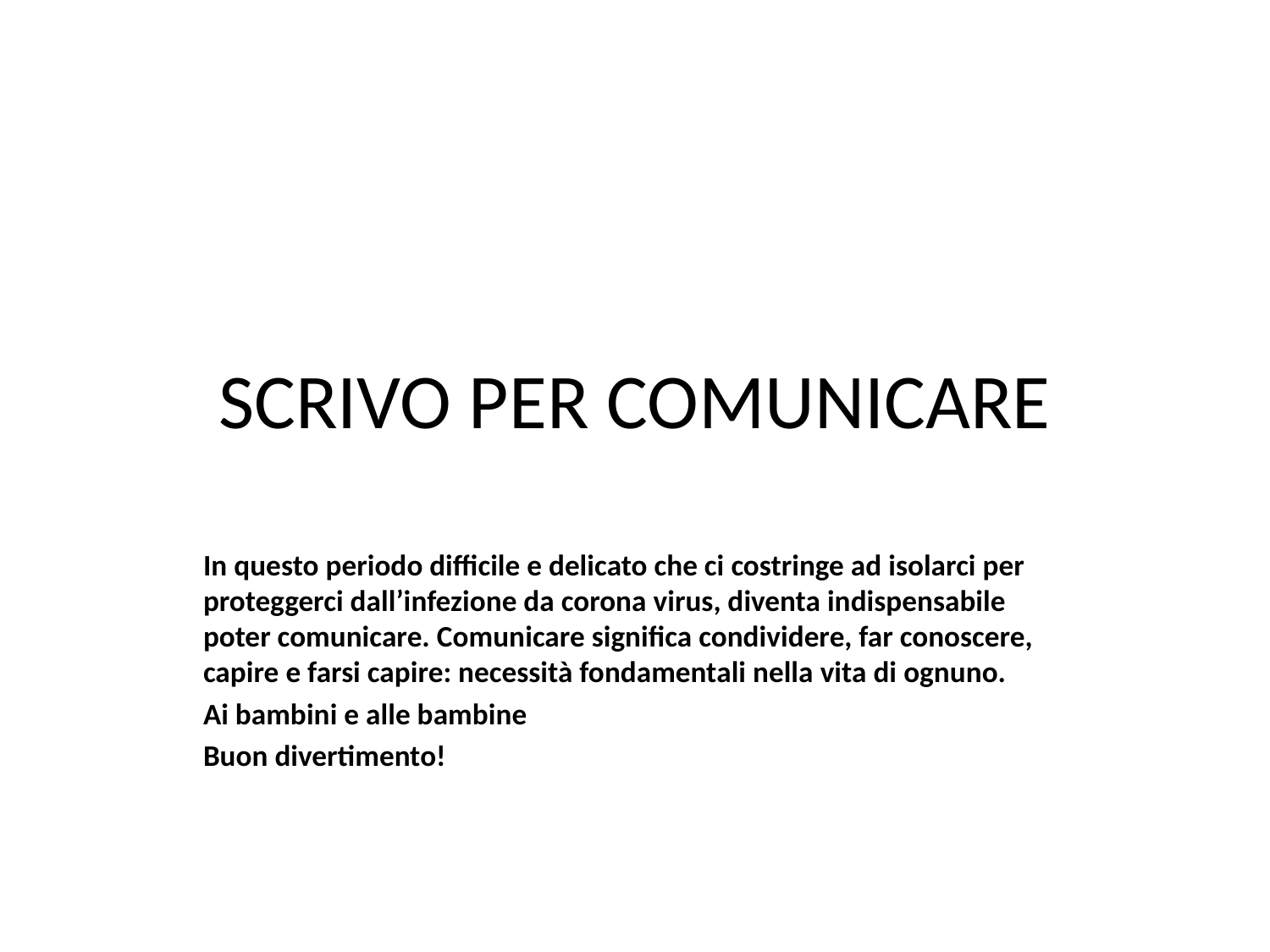

# SCRIVO PER COMUNICARE
In questo periodo difficile e delicato che ci costringe ad isolarci per proteggerci dall’infezione da corona virus, diventa indispensabile poter comunicare. Comunicare significa condividere, far conoscere, capire e farsi capire: necessità fondamentali nella vita di ognuno.
Ai bambini e alle bambine
Buon divertimento!